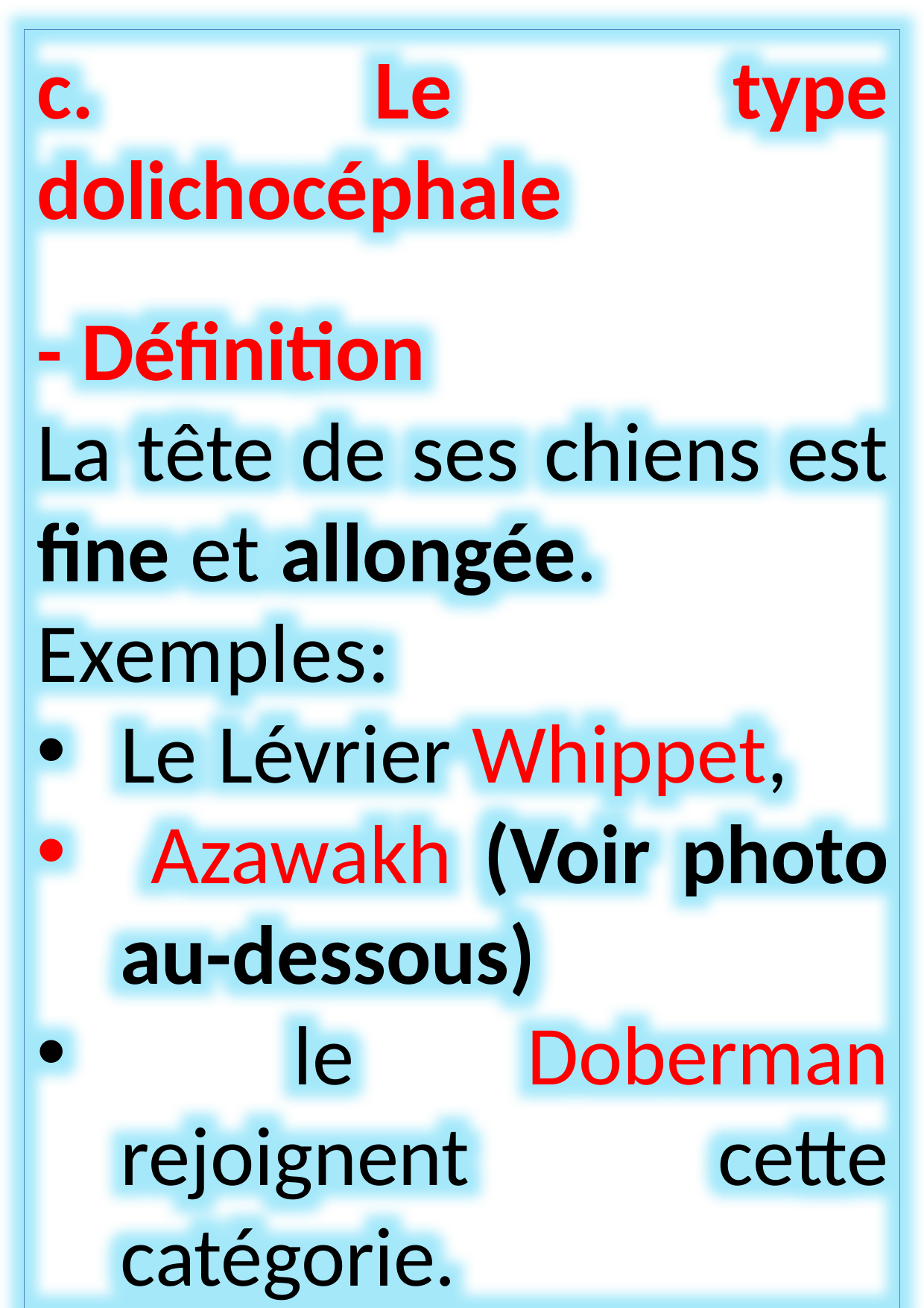

c. Le type dolichocéphale

- Définition
La tête de ses chiens est fine et allongée.
Exemples:
Le Lévrier Whippet,
 Azawakh (Voir photo au-dessous)
 le Doberman rejoignent cette catégorie.